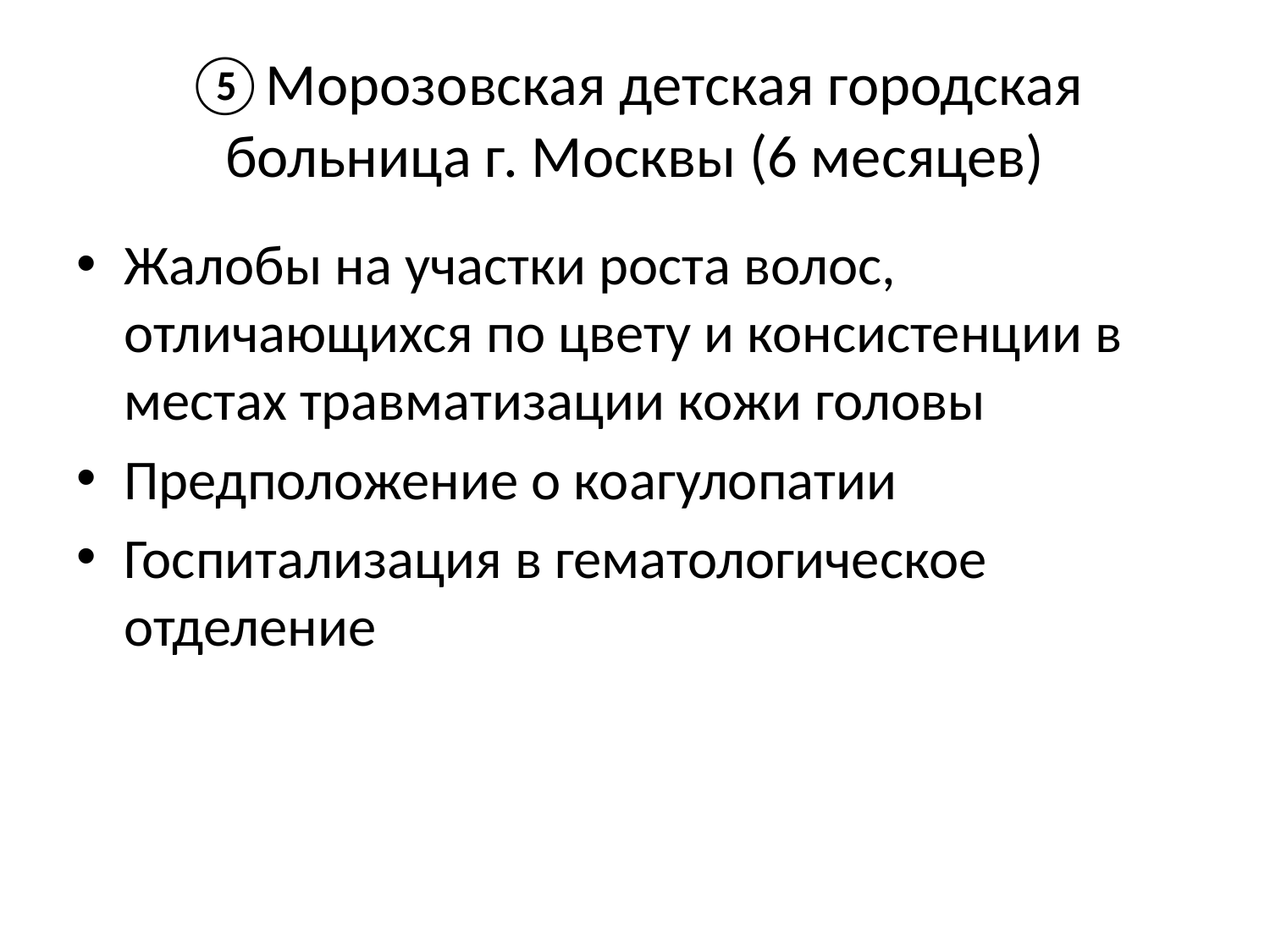

# ⑤Морозовская детская городская больница г. Москвы (6 месяцев)
Жалобы на участки роста волос, отличающихся по цвету и консистенции в местах травматизации кожи головы
Предположение о коагулопатии
Госпитализация в гематологическое отделение